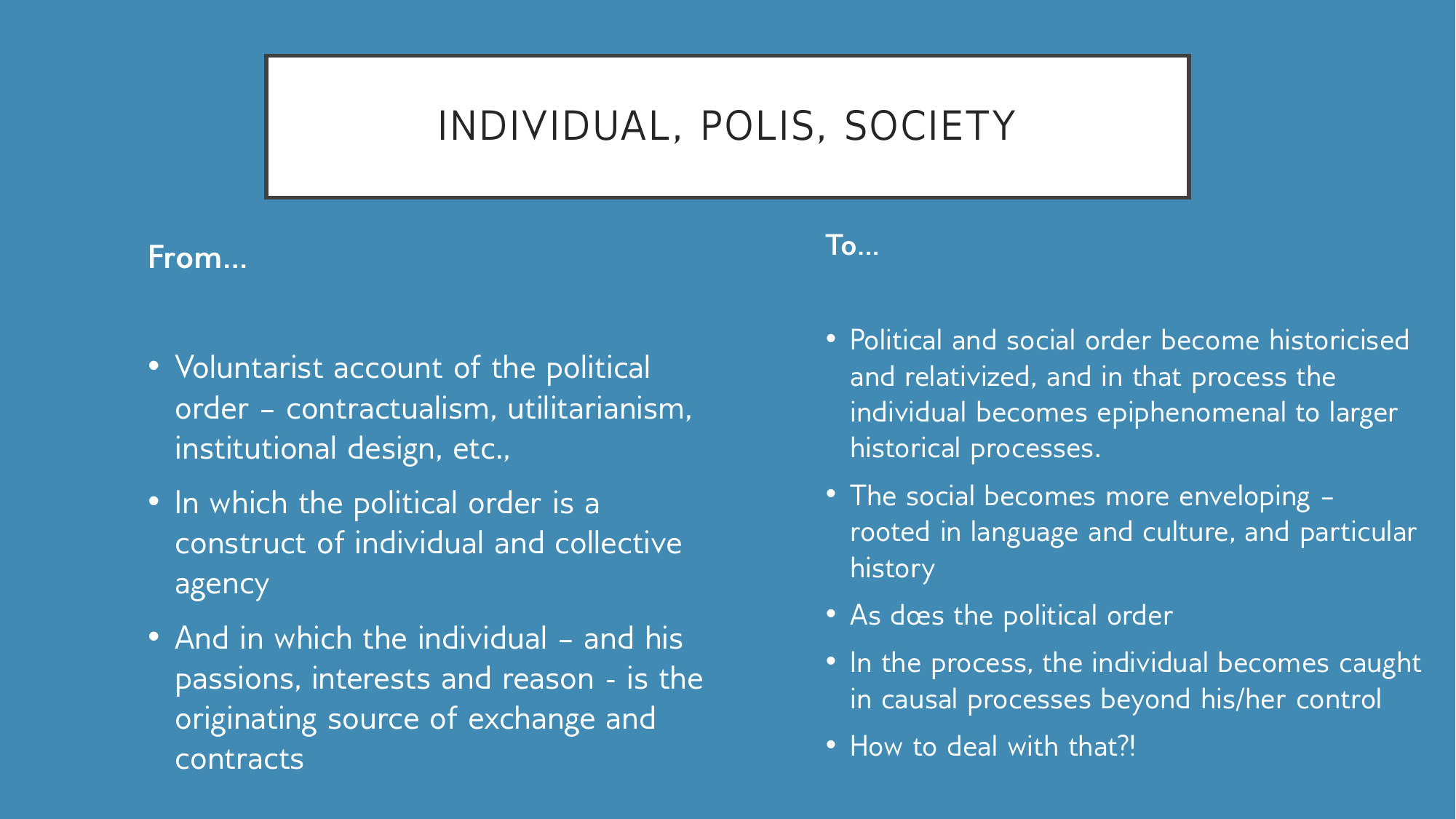

# Individual, polis, society
To…

Political and social order become historicised and relativized, and in that process the individual becomes epiphenomenal to larger historical processes.
The social becomes more enveloping – rooted in language and culture, and particular history
As does the political order
In the process, the individual becomes caught in causal processes beyond his/her control
How to deal with that?!

From…

Voluntarist account of the political order – contractualism, utilitarianism, institutional design, etc.,
In which the political order is a construct of individual and collective agency
And in which the individual – and his passions, interests and reason - is the originating source of exchange and contracts